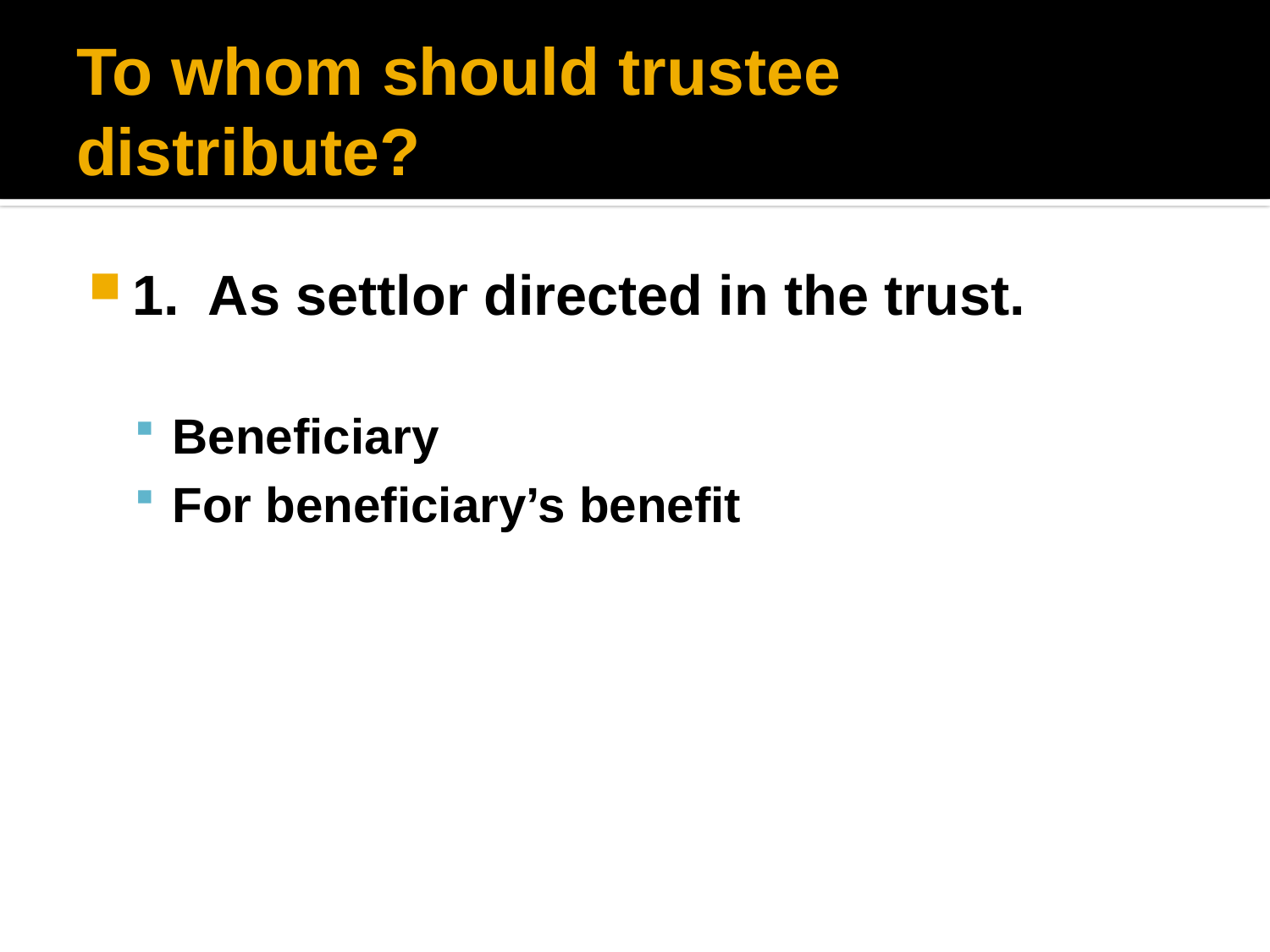

# To whom should trustee distribute?
1.  As settlor directed in the trust.

Beneficiary
For beneficiary’s benefit